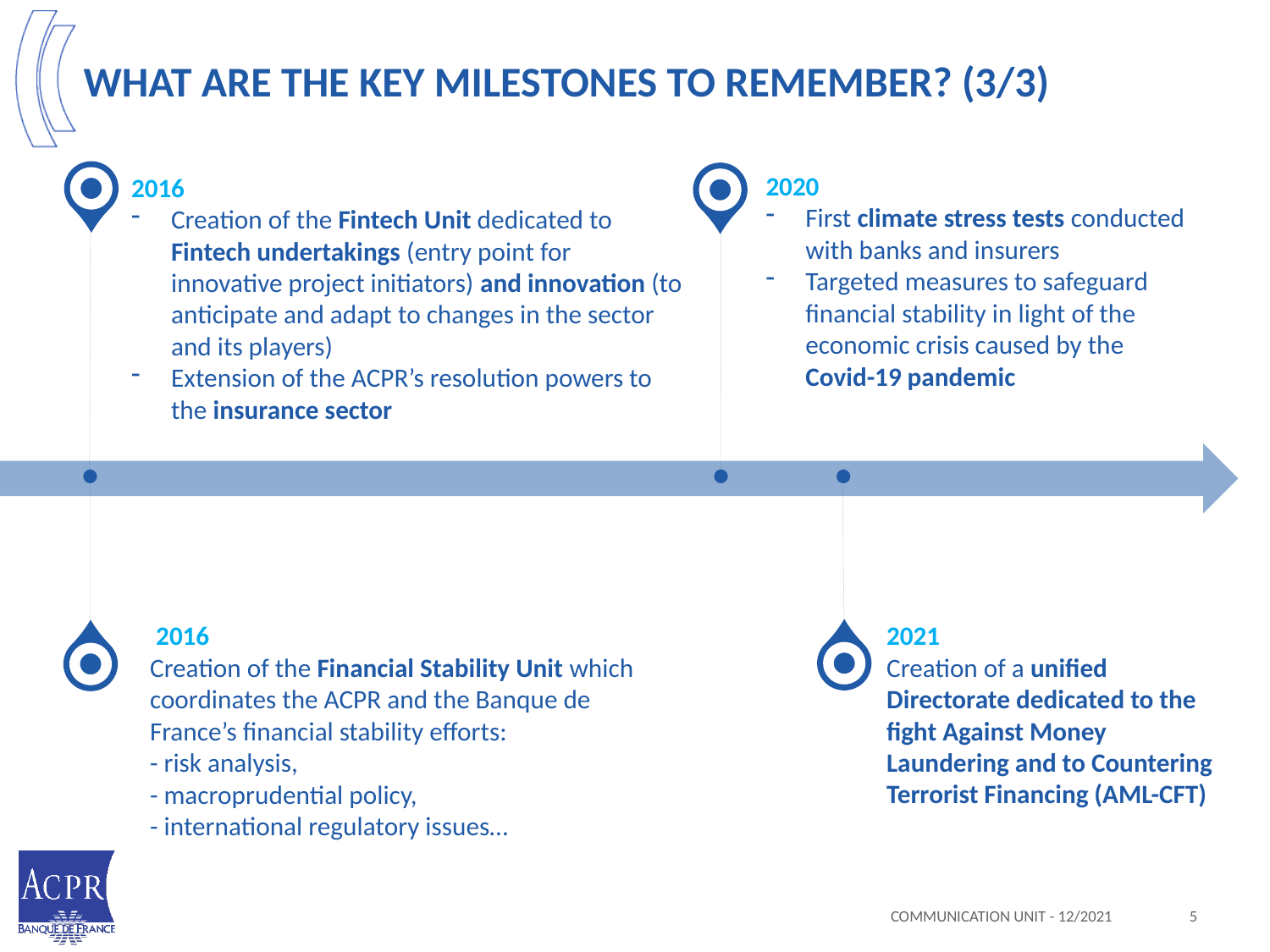

# What are the key milestones to remember? (3/3)

2020
First climate stress tests conducted with banks and insurers
Targeted measures to safeguard financial stability in light of the economic crisis caused by the
Covid-19 pandemic

2016
Creation of the Fintech Unit dedicated to Fintech undertakings (entry point for innovative project initiators) and innovation (to anticipate and adapt to changes in the sector and its players)
Extension of the ACPR’s resolution powers to the insurance sector

2021
Creation of a unified Directorate dedicated to the fight Against Money Laundering and to Countering Terrorist Financing (AML-CFT)
 2016
Creation of the Financial Stability Unit which coordinates the ACPR and the Banque de France’s financial stability efforts:
- risk analysis,
- macroprudential policy,
- international regulatory issues…

COMMUNICATION UNIT - 12/2021
5